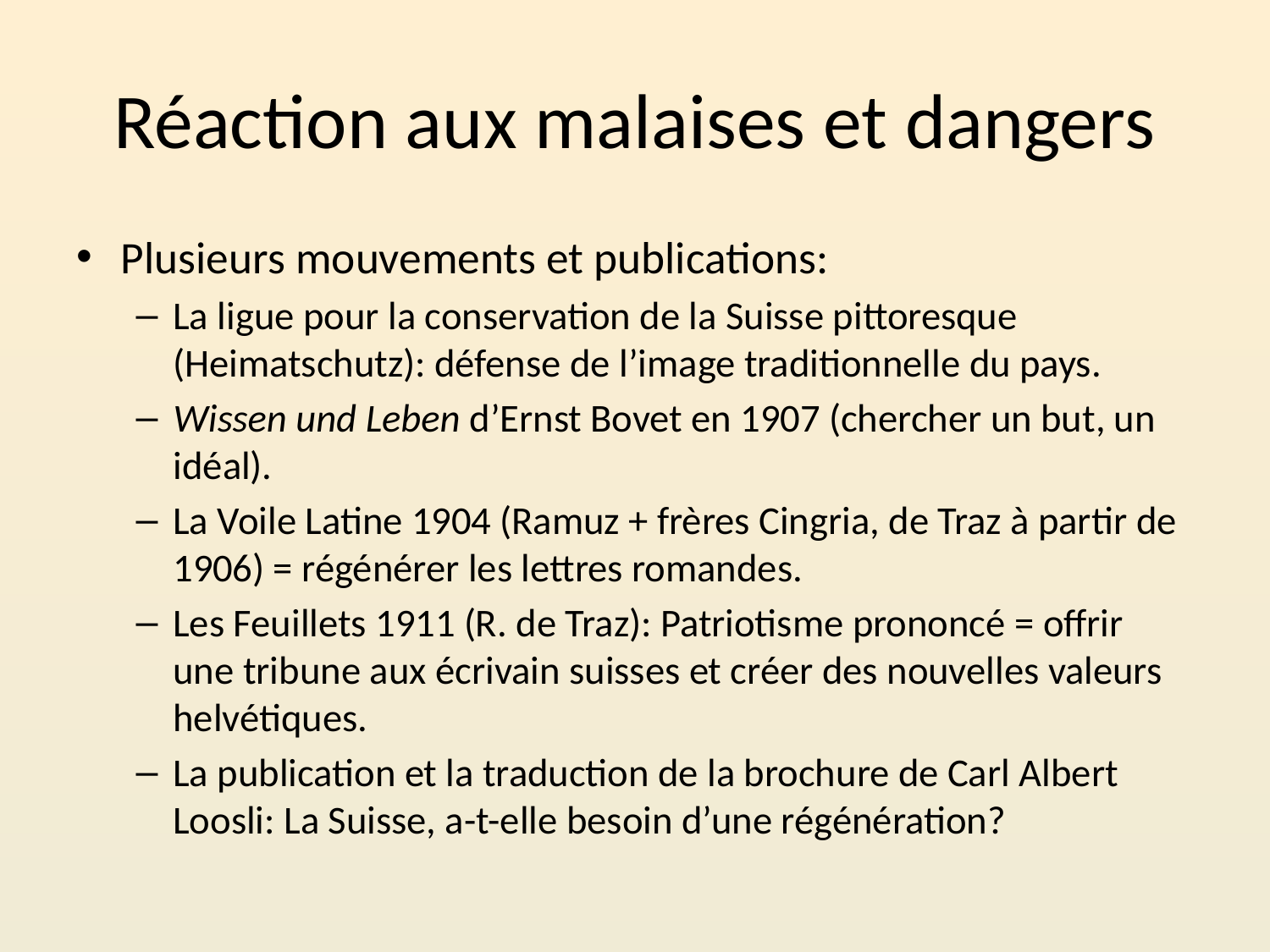

# Réaction aux malaises et dangers
Plusieurs mouvements et publications:
La ligue pour la conservation de la Suisse pittoresque (Heimatschutz): défense de l’image traditionnelle du pays.
Wissen und Leben d’Ernst Bovet en 1907 (chercher un but, un idéal).
La Voile Latine 1904 (Ramuz + frères Cingria, de Traz à partir de 1906) = régénérer les lettres romandes.
Les Feuillets 1911 (R. de Traz): Patriotisme prononcé = offrir une tribune aux écrivain suisses et créer des nouvelles valeurs helvétiques.
La publication et la traduction de la brochure de Carl Albert Loosli: La Suisse, a-t-elle besoin d’une régénération?